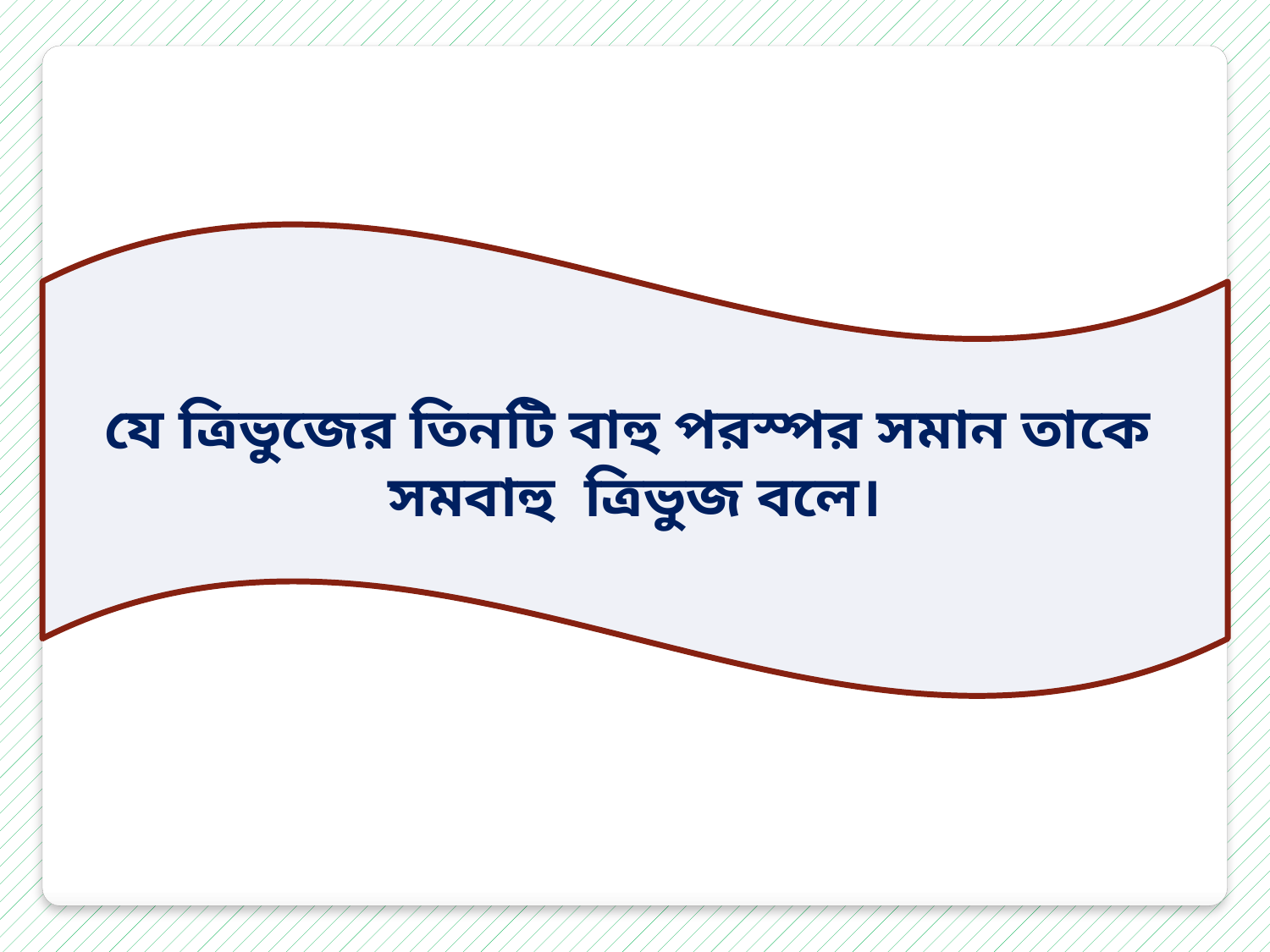

যে ত্রিভুজের তিনটি বাহু পরস্পর সমান তাকে  সমবাহু  ত্রিভুজ বলে।